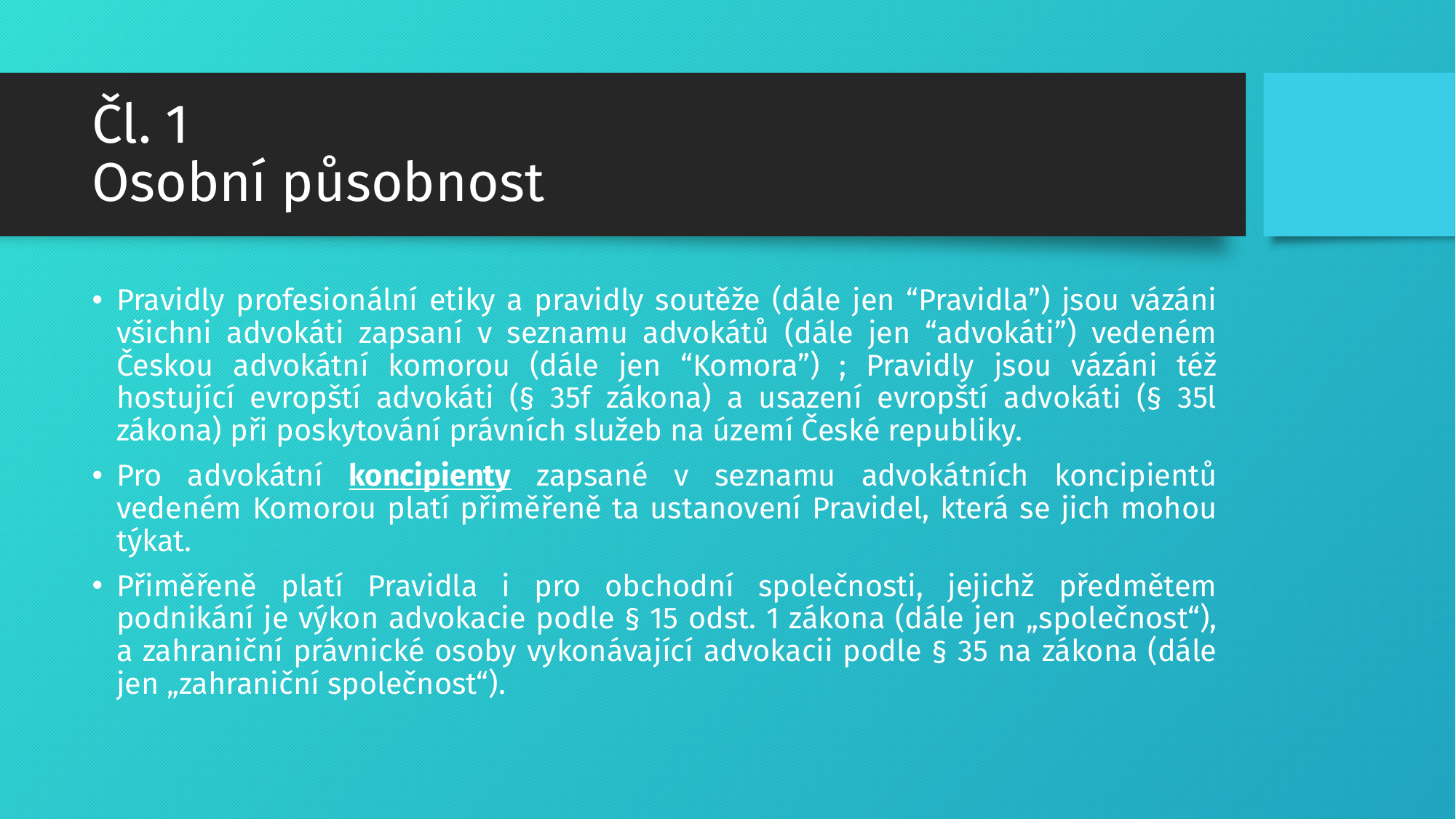

# Čl. 1 Osobní působnost
Pravidly profesionální etiky a pravidly soutěže (dále jen “Pravidla”) jsou vázáni všichni advokáti zapsaní v seznamu advokátů (dále jen “advokáti”) vedeném Českou advokátní komorou (dále jen “Komora”) ; Pravidly jsou vázáni též hostující evropští advokáti (§ 35f zákona) a usazení evropští advokáti (§ 35l zákona) při poskytování právních služeb na území České republiky.
Pro advokátní koncipienty zapsané v seznamu advokátních koncipientů vedeném Komorou platí přiměřeně ta ustanovení Pravidel, která se jich mohou týkat.
Přiměřeně platí Pravidla i pro obchodní společnosti, jejichž předmětem podnikání je výkon advokacie podle § 15 odst. 1 zákona (dále jen „společnost“), a zahraniční právnické osoby vykonávající advokacii podle § 35 na zákona (dále jen „zahraniční společnost“).